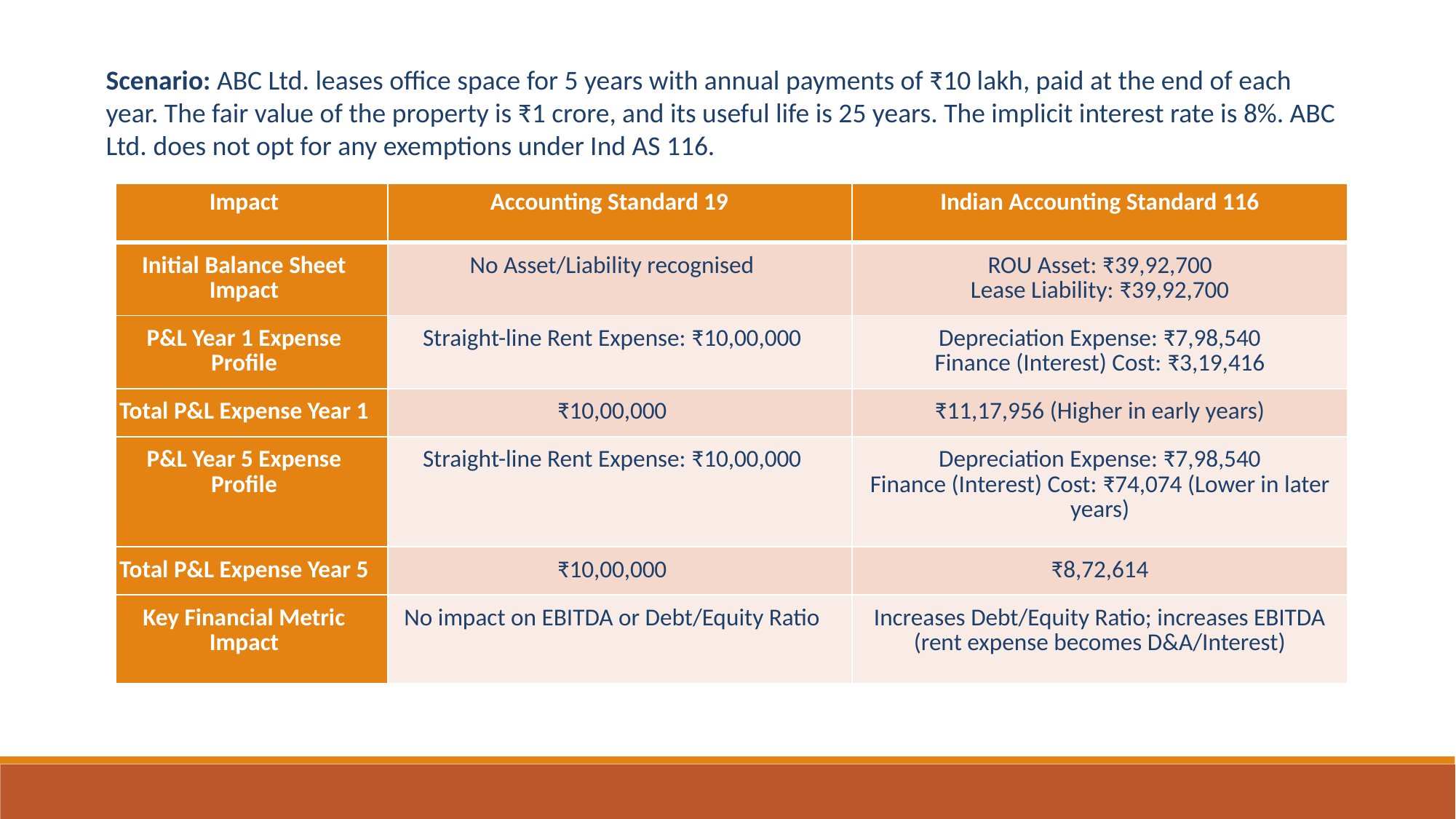

Scenario: ABC Ltd. leases office space for 5 years with annual payments of ₹10 lakh, paid at the end of each year. The fair value of the property is ₹1 crore, and its useful life is 25 years. The implicit interest rate is 8%. ABC Ltd. does not opt for any exemptions under Ind AS 116.
| Impact | Accounting Standard 19 | Indian Accounting Standard 116 |
| --- | --- | --- |
| Initial Balance Sheet Impact | No Asset/Liability recognised | ROU Asset: ₹39,92,700 Lease Liability: ₹39,92,700 |
| P&L Year 1 Expense Profile | Straight-line Rent Expense: ₹10,00,000 | Depreciation Expense: ₹7,98,540 Finance (Interest) Cost: ₹3,19,416 |
| Total P&L Expense Year 1 | ₹10,00,000 | ₹11,17,956 (Higher in early years) |
| P&L Year 5 Expense Profile | Straight-line Rent Expense: ₹10,00,000 | Depreciation Expense: ₹7,98,540 Finance (Interest) Cost: ₹74,074 (Lower in later years) |
| Total P&L Expense Year 5 | ₹10,00,000 | ₹8,72,614 |
| Key Financial Metric Impact | No impact on EBITDA or Debt/Equity Ratio | Increases Debt/Equity Ratio; increases EBITDA (rent expense becomes D&A/Interest) |